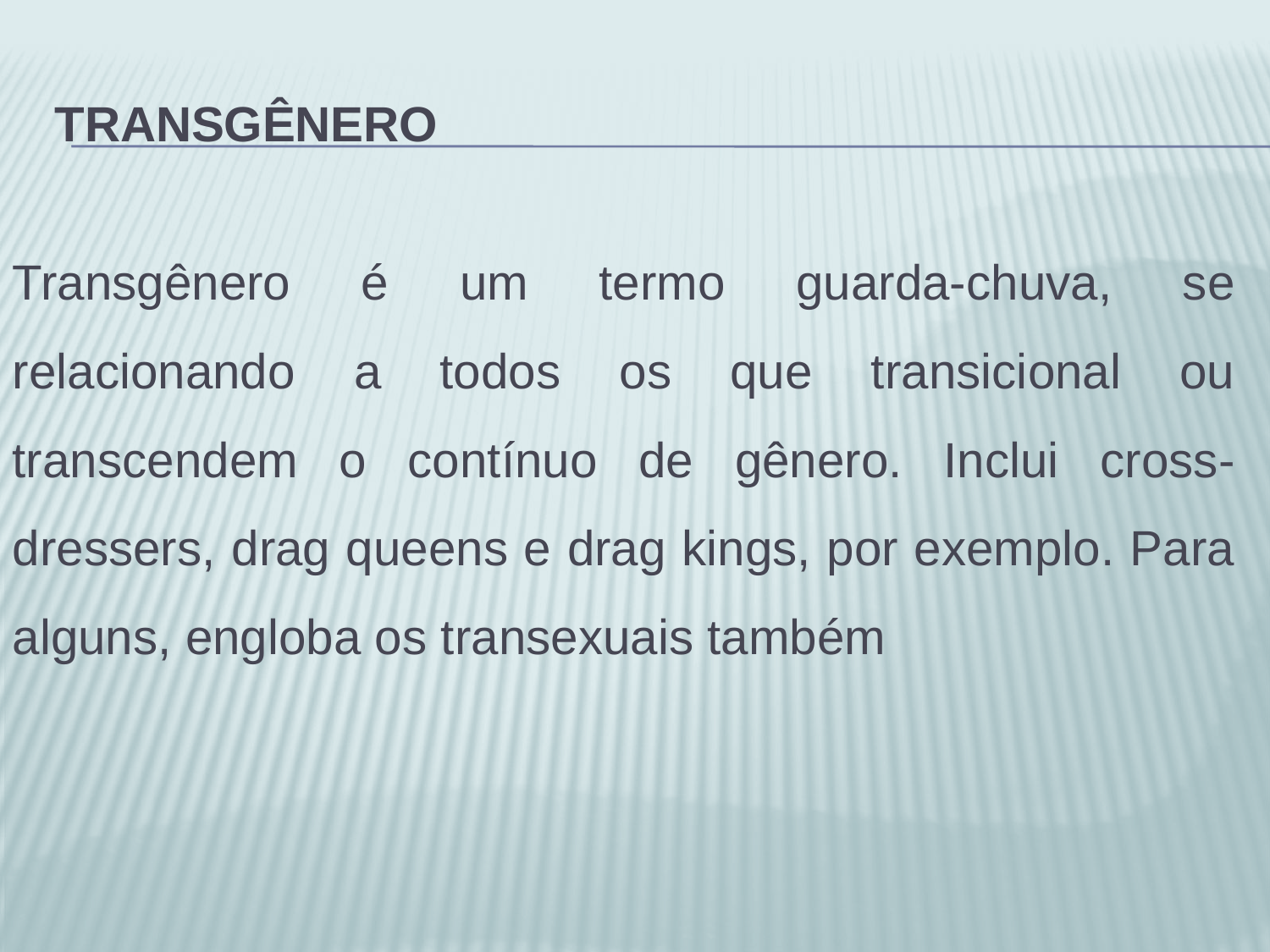

# transgênero

Transgênero é um termo guarda-chuva, se relacionando a todos os que transicional ou transcendem o contínuo de gênero. Inclui cross-dressers, drag queens e drag kings, por exemplo. Para alguns, engloba os transexuais também